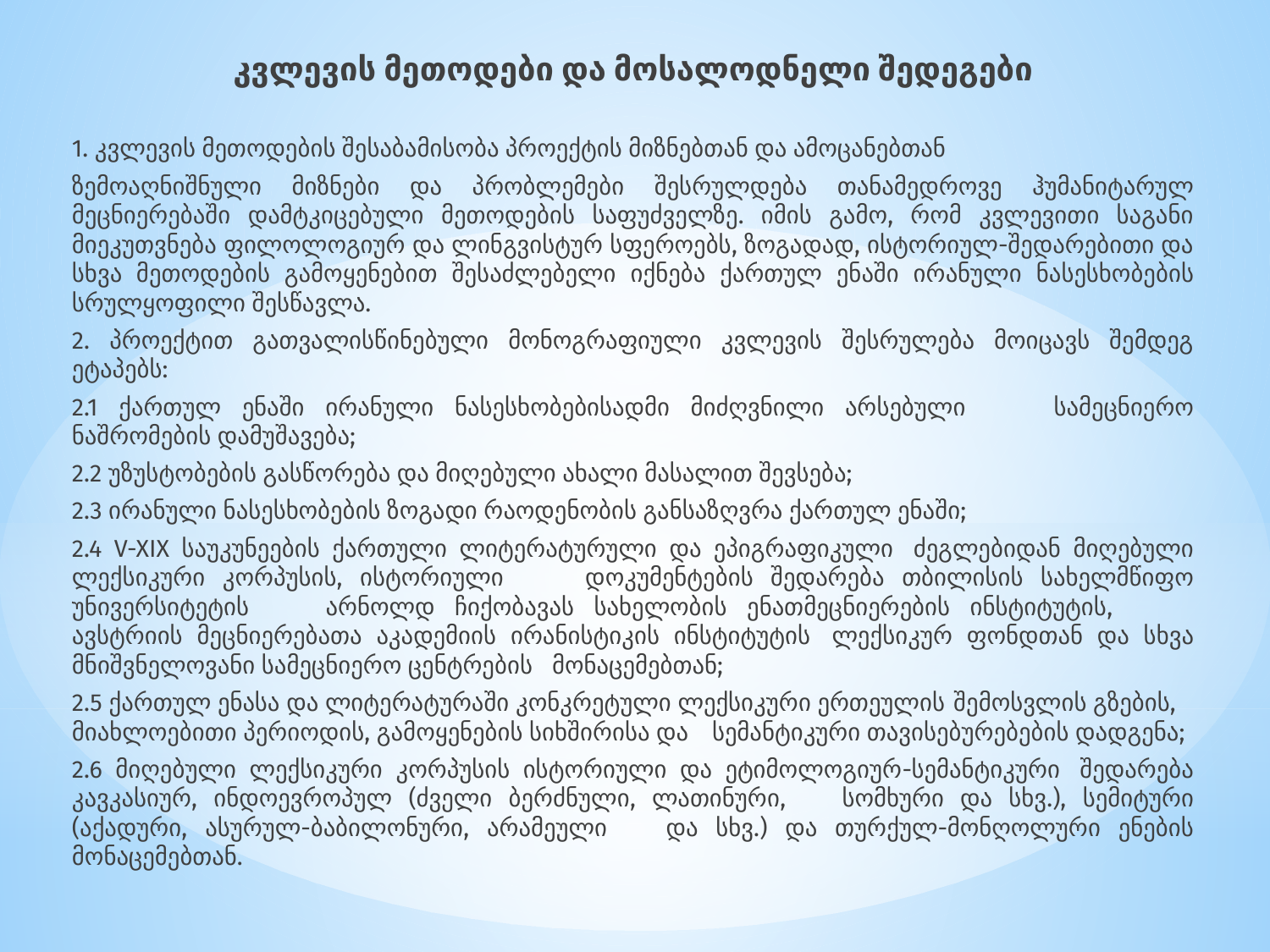

კვლევის მეთოდები და მოსალოდნელი შედეგები

1. კვლევის მეთოდების შესაბამისობა პროექტის მიზნებთან და ამოცანებთან
ზემოაღნიშნული მიზნები და პრობლემები შესრულდება თანამედროვე ჰუმანიტარულ მეცნიერებაში დამტკიცებული მეთოდების საფუძველზე. იმის გამო, რომ კვლევითი საგანი მიეკუთვნება ფილოლოგიურ და ლინგვისტურ სფეროებს, ზოგადად, ისტორიულ-შედარებითი და სხვა მეთოდების გამოყენებით შესაძლებელი იქნება ქართულ ენაში ირანული ნასესხობების სრულყოფილი შესწავლა.
2. პროექტით გათვალისწინებული მონოგრაფიული კვლევის შესრულება მოიცავს შემდეგ ეტაპებს:
	2.1 ქართულ ენაში ირანული ნასესხობებისადმი მიძღვნილი არსებული 			სამეცნიერო ნაშრომების დამუშავება;
	2.2 უზუსტობების გასწორება და მიღებული ახალი მასალით შევსება;
	2.3 ირანული ნასესხობების ზოგადი რაოდენობის განსაზღვრა ქართულ ენაში;
	2.4 V-XIX საუკუნეების ქართული ლიტერატურული და ეპიგრაფიკული 			ძეგლებიდან მიღებული ლექსიკური კორპუსის, ისტორიული 			დოკუმენტების შედარება თბილისის სახელმწიფო უნივერსიტეტის 		არნოლდ ჩიქობავას სახელობის ენათმეცნიერების ინსტიტუტის, 			ავსტრიის მეცნიერებათა აკადემიის ირანისტიკის ინსტიტუტის 			ლექსიკურ ფონდთან და სხვა მნიშვნელოვანი სამეცნიერო ცენტრების 		მონაცემებთან;
	2.5 ქართულ ენასა და ლიტერატურაში კონკრეტული ლექსიკური ერთეულის 		შემოსვლის გზების, 	მიახლოებითი პერიოდის, გამოყენების სიხშირისა და 		სემანტიკური თავისებურებების დადგენა;
	2.6 მიღებული ლექსიკური კორპუსის ისტორიული და ეტიმოლოგიურ-სემანტიკური 		შედარება კავკასიურ, ინდოევროპულ (ძველი ბერძნული, ლათინური, 		სომხური და სხვ.), სემიტური (აქადური, ასურულ-ბაბილონური, არამეული 		და სხვ.) და თურქულ-მონღოლური ენების მონაცემებთან.